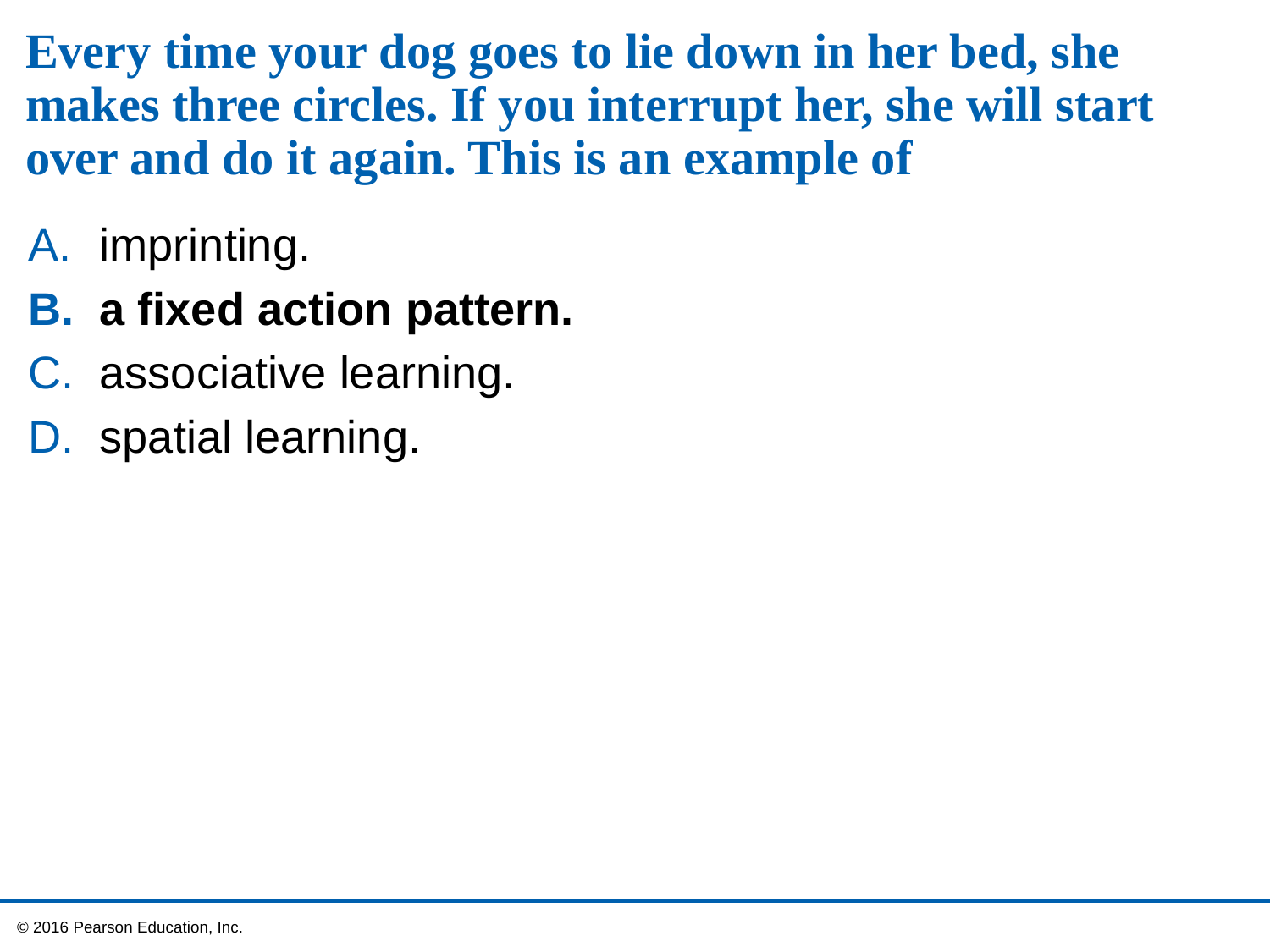

# Every time your dog goes to lie down in her bed, she makes three circles. If you interrupt her, she will start over and do it again. This is an example of
imprinting.
a fixed action pattern.
associative learning.
spatial learning.
 © 2016 Pearson Education, Inc.